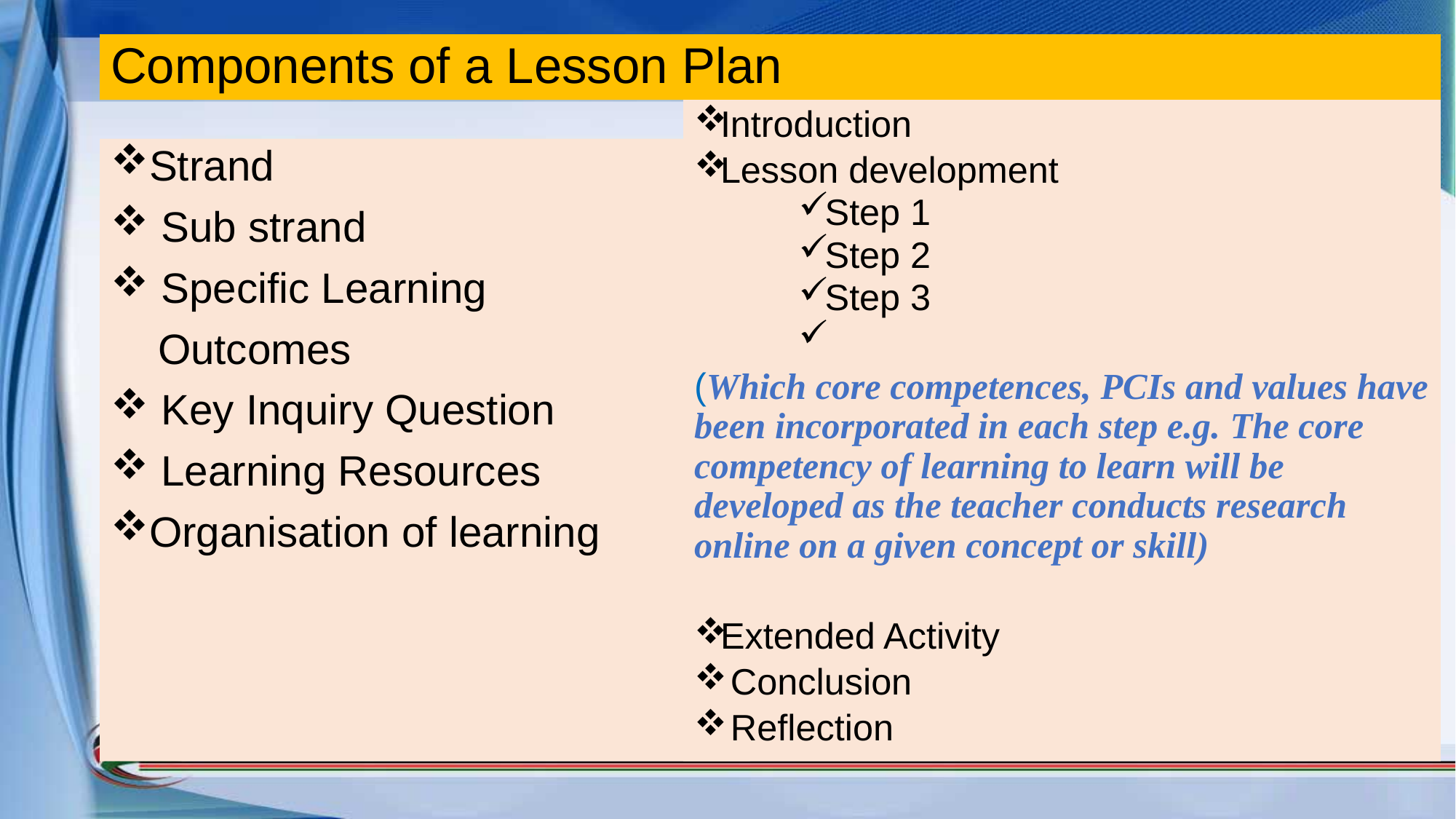

# Components of a Lesson Plan
Introduction
Lesson development
Step 1
Step 2
Step 3

(Which core competences, PCIs and values have been incorporated in each step e.g. The core competency of learning to learn will be developed as the teacher conducts research online on a given concept or skill)

Extended Activity
 Conclusion
 Reflection

Strand
 Sub strand
 Specific Learning
    Outcomes
 Key Inquiry Question
 Learning Resources
Organisation of learning